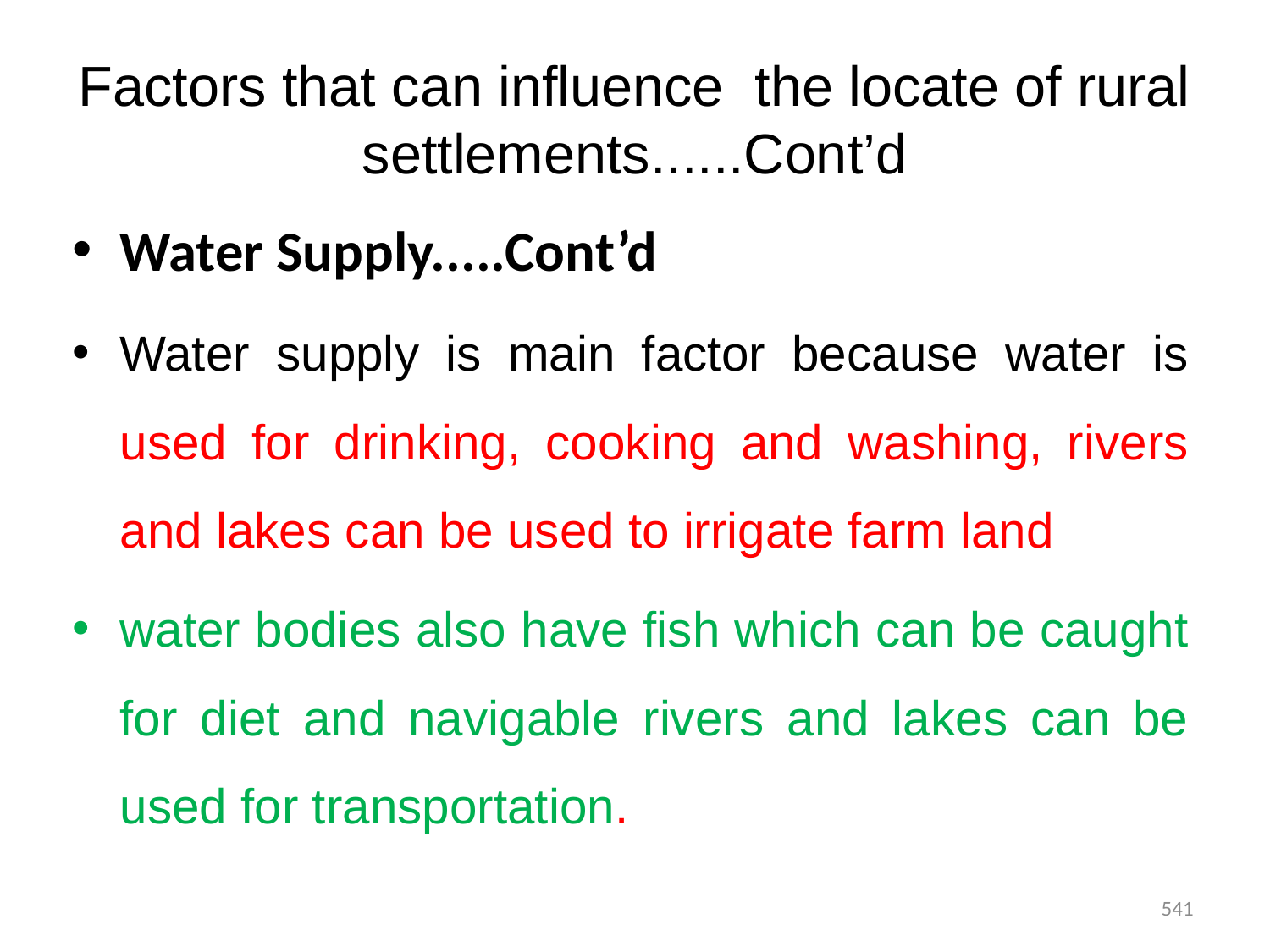

# Factors that can influence  the locate of rural settlements......Cont’d
Water Supply.....Cont’d
Water supply is main factor because water is used for drinking, cooking and washing, rivers and lakes can be used to irrigate farm land
water bodies also have fish which can be caught for diet and navigable rivers and lakes can be used for transportation.

541